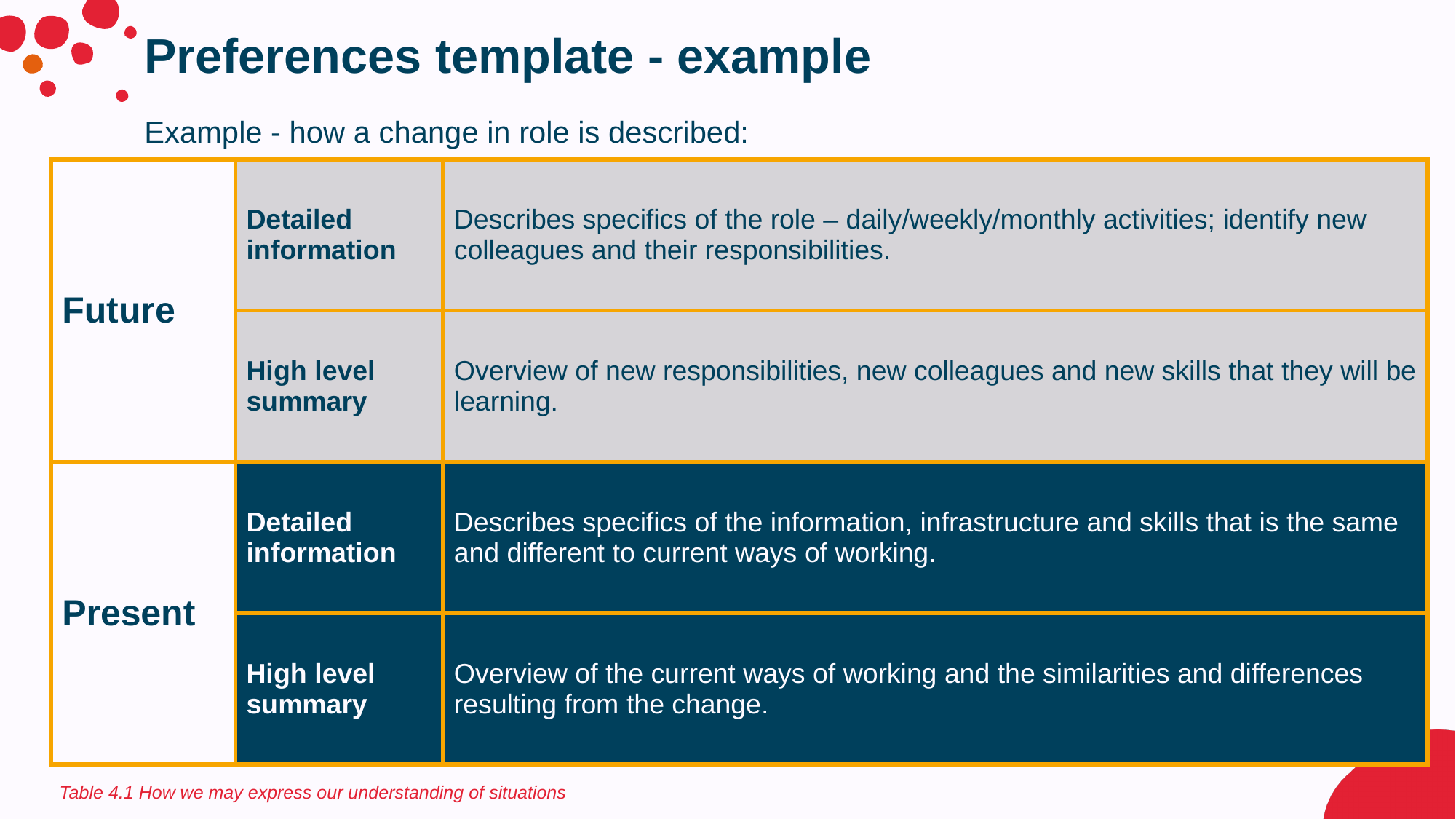

# Preferences template - example
Example - how a change in role is described:

| Future | Detailed information | Describes specifics of the role – daily/weekly/monthly activities; identify new colleagues and their responsibilities. |
| --- | --- | --- |
|  | High level summary | Overview of new responsibilities, new colleagues and new skills that they will be learning. |
| Present | Detailed information | Describes specifics of the information, infrastructure and skills that is the same and different to current ways of working. |
|  | High level summary | Overview of the current ways of working and the similarities and differences resulting from the change. |
Table 4.1 How we may express our understanding of situations